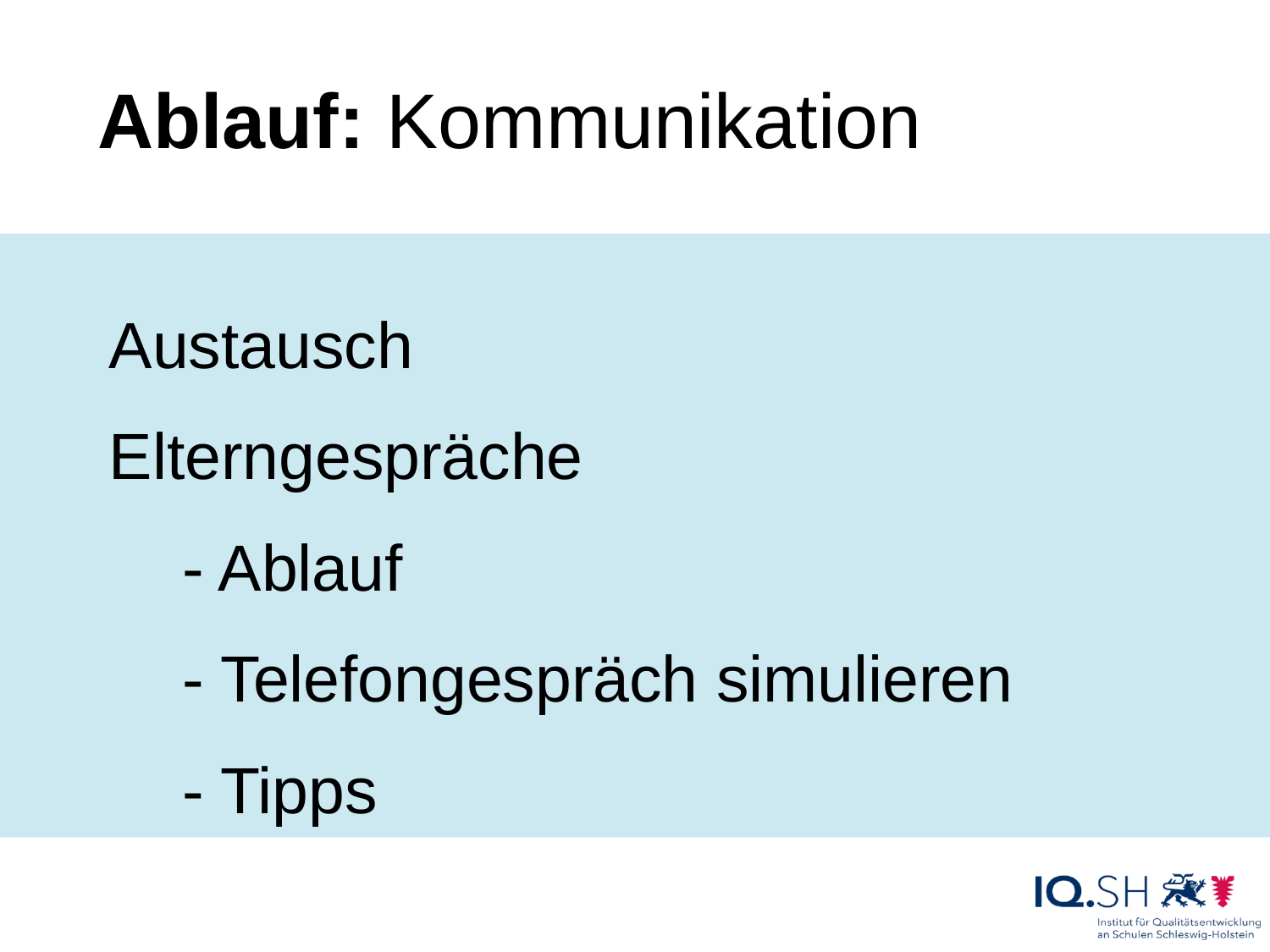

# Ablauf: Kommunikation
Austausch
Elterngespräche
    - Ablauf
    - Telefongespräch simulieren
    - Tipps